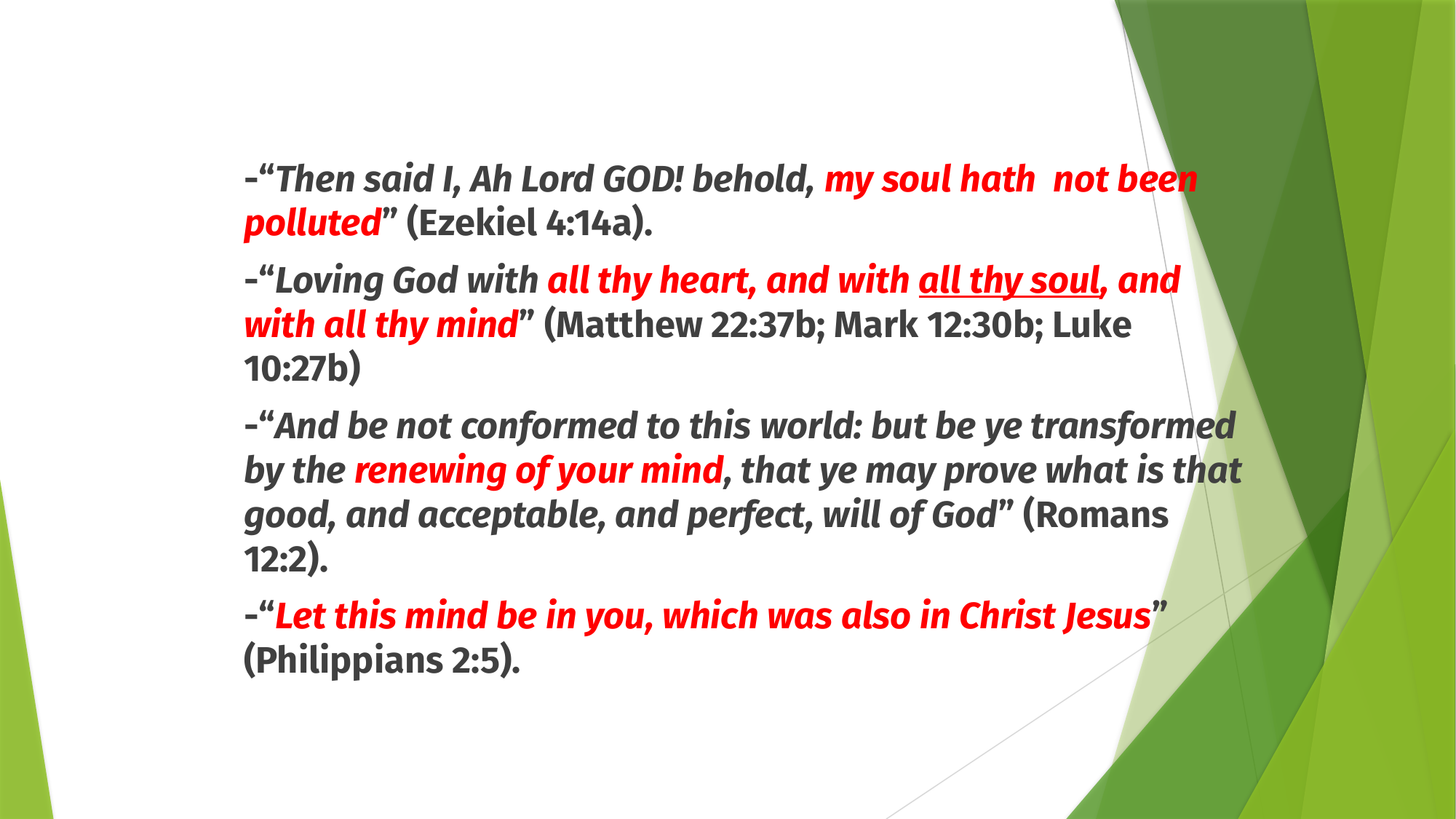

-“Then said I, Ah Lord GOD! behold, my soul hath  not been polluted” (Ezekiel 4:14a).
-“Loving God with all thy heart, and with all thy soul, and with all thy mind” (Matthew 22:37b; Mark 12:30b; Luke 10:27b)
-“And be not conformed to this world: but be ye transformed by the renewing of your mind, that ye may prove what is that good, and acceptable, and perfect, will of God” (Romans 12:2).
-“Let this mind be in you, which was also in Christ Jesus” (Philippians 2:5).